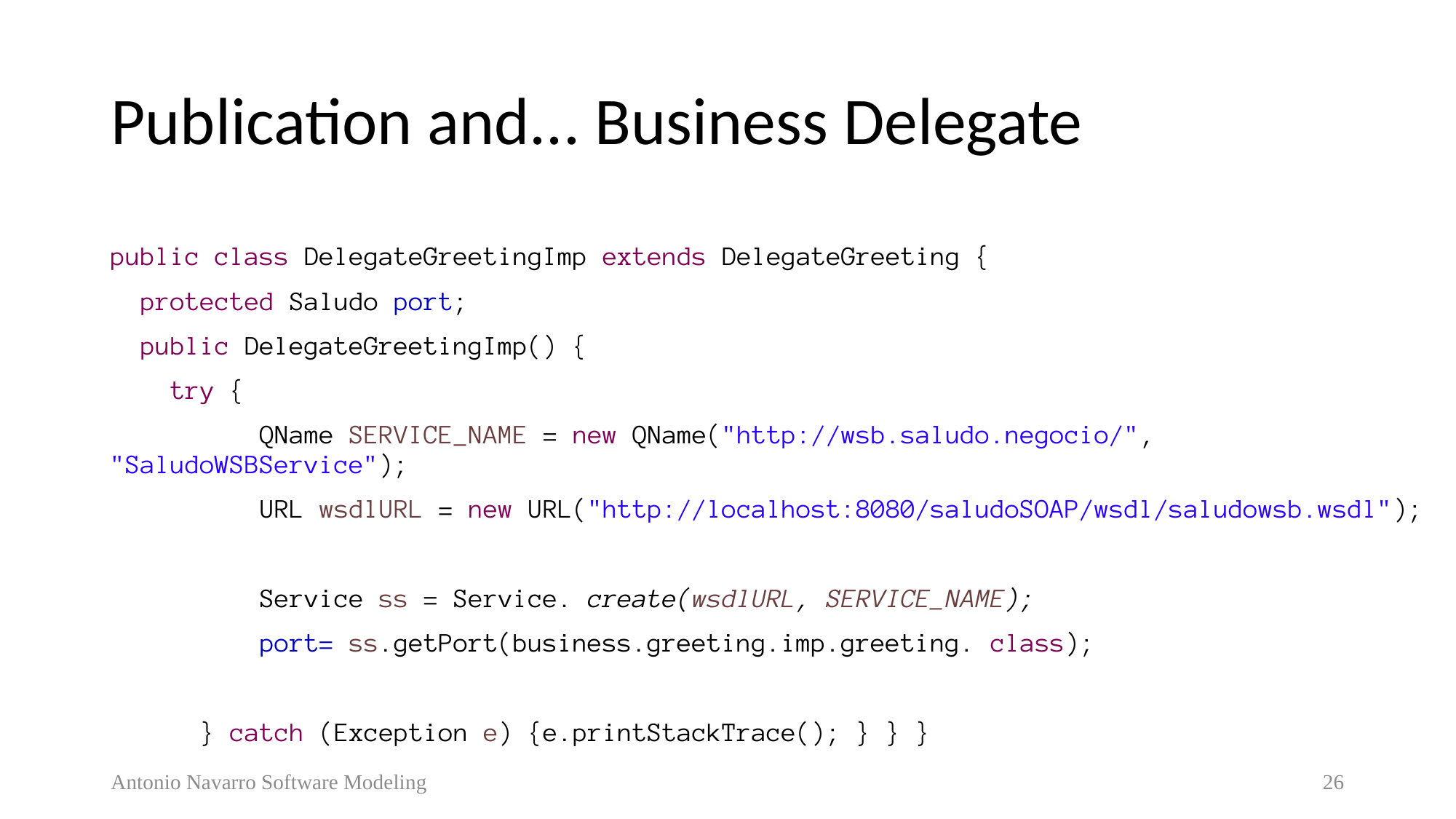

# Publication and... Business Delegate
public class DelegateGreetingImp extends DelegateGreeting {
  protected Saludo port;
  public DelegateGreetingImp() {
    try {
          QName SERVICE_NAME = new QName("http://wsb.saludo.negocio/", "SaludoWSBService");
          URL wsdlURL = new URL("http://localhost:8080/saludoSOAP/wsdl/saludowsb.wsdl");

          Service ss = Service. create(wsdlURL, SERVICE_NAME);
          port= ss.getPort(business.greeting.imp.greeting. class);

      } catch (Exception e) {e.printStackTrace(); } } }
Antonio Navarro Software Modeling
26